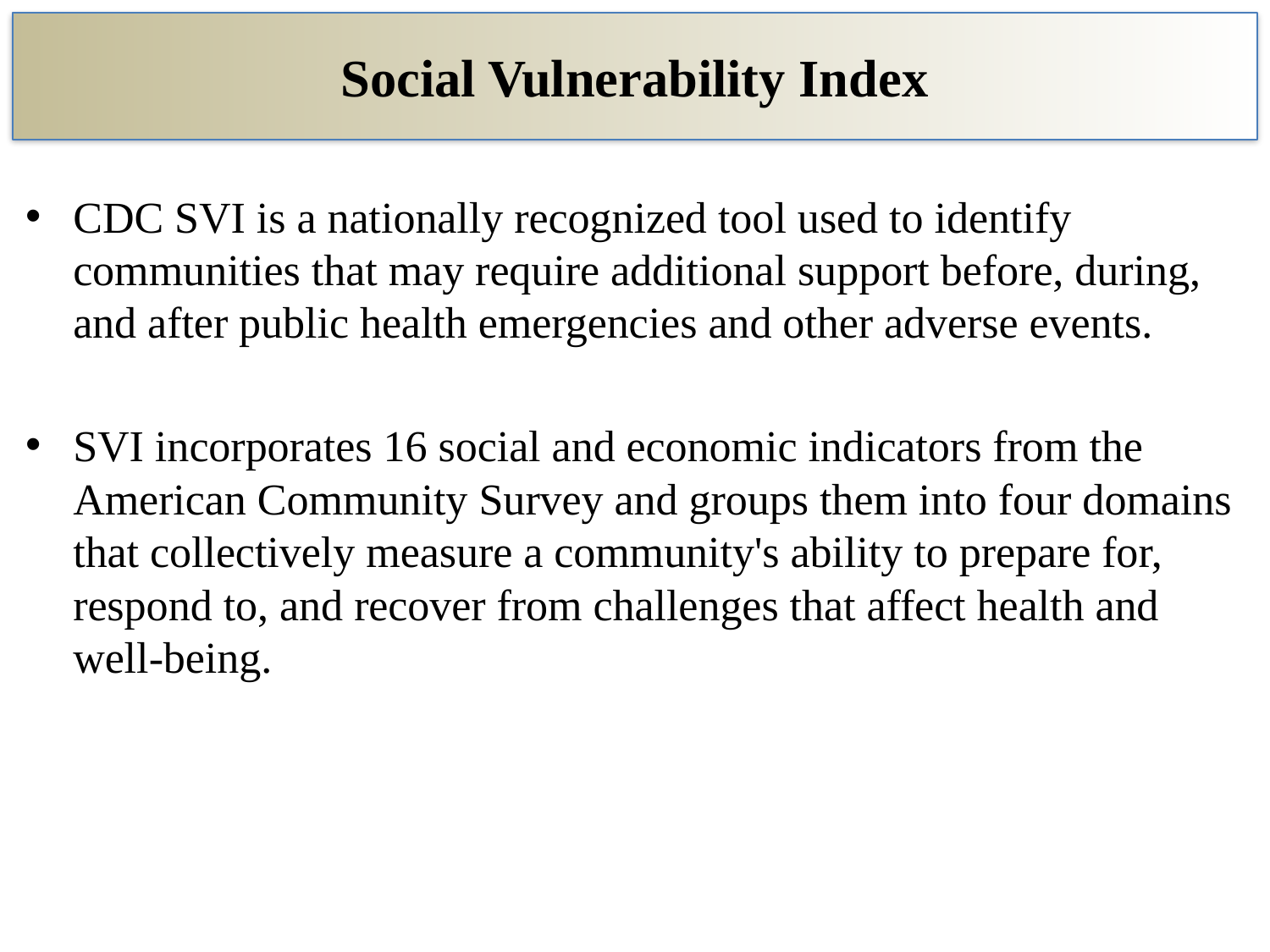

# Social Vulnerability Index

CDC SVI is a nationally recognized tool used to identify communities that may require additional support before, during, and after public health emergencies and other adverse events.

SVI incorporates 16 social and economic indicators from the American Community Survey and groups them into four domains that collectively measure a community's ability to prepare for, respond to, and recover from challenges that affect health and well-being.